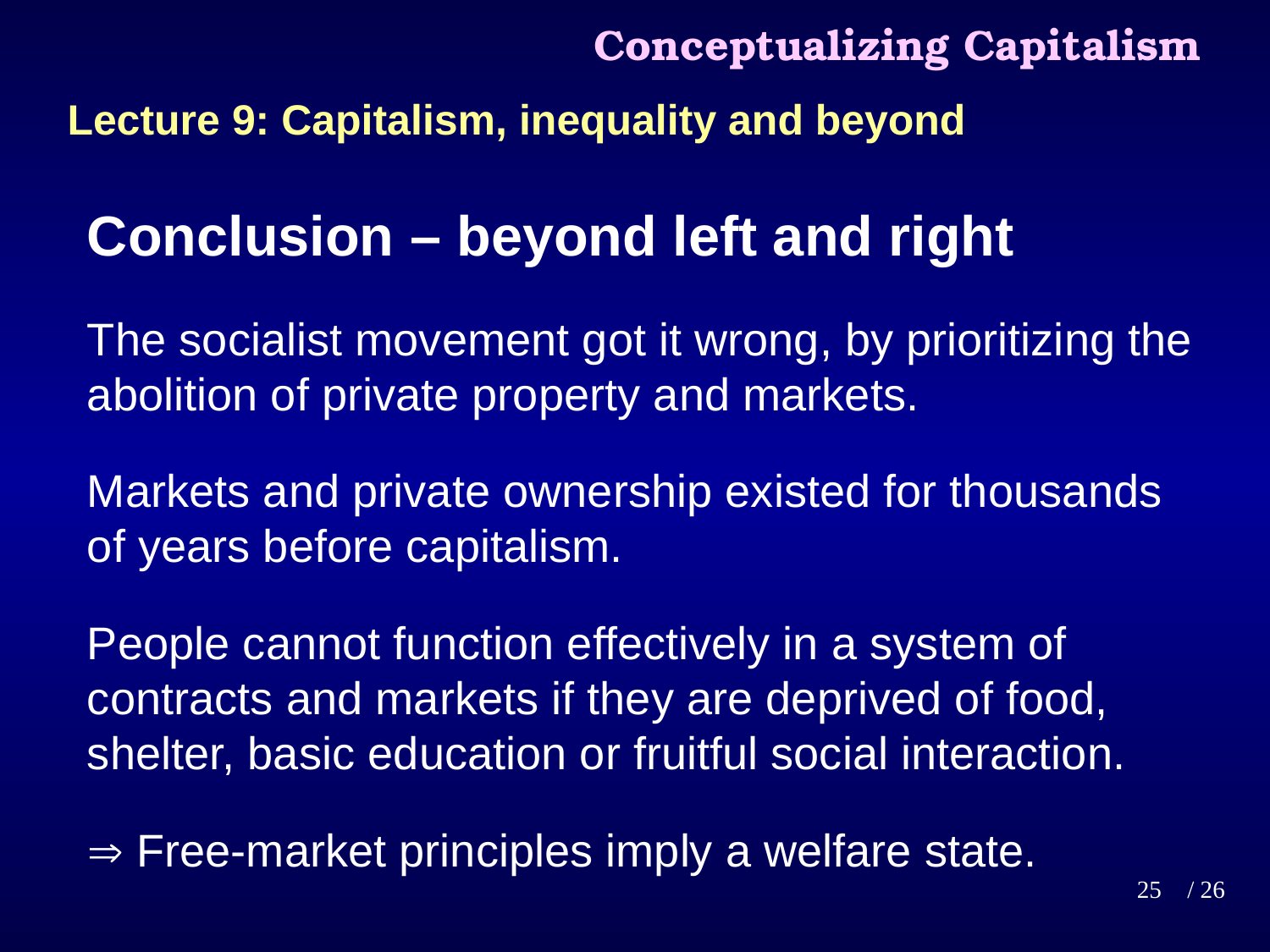

# Conceptualizing Capitalism
Lecture 9: Capitalism, inequality and beyond
Conclusion – beyond left and right
The socialist movement got it wrong, by prioritizing the abolition of private property and markets.
Markets and private ownership existed for thousands of years before capitalism.
People cannot function effectively in a system of contracts and markets if they are deprived of food, shelter, basic education or fruitful social interaction.
⇒ Free-market principles imply a welfare state.
25
/ 26